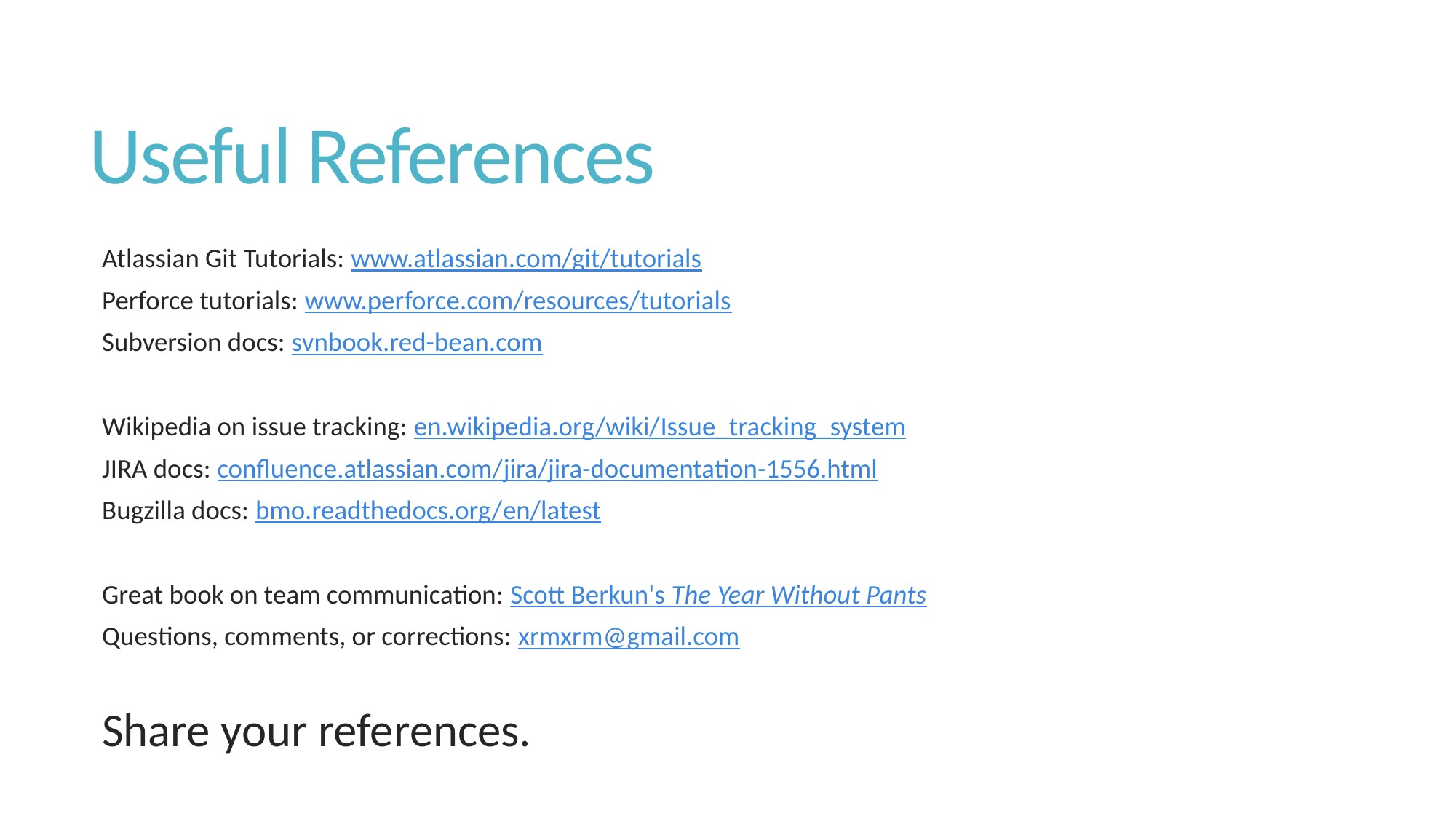

# Useful References
Atlassian Git Tutorials: www.atlassian.com/git/tutorials
Perforce tutorials: www.perforce.com/resources/tutorials
Subversion docs: svnbook.red-bean.com

Wikipedia on issue tracking: en.wikipedia.org/wiki/Issue_tracking_system
JIRA docs: confluence.atlassian.com/jira/jira-documentation-1556.html
Bugzilla docs: bmo.readthedocs.org/en/latest

Great book on team communication: Scott Berkun's The Year Without Pants
Questions, comments, or corrections: xrmxrm@gmail.com

Share your references.